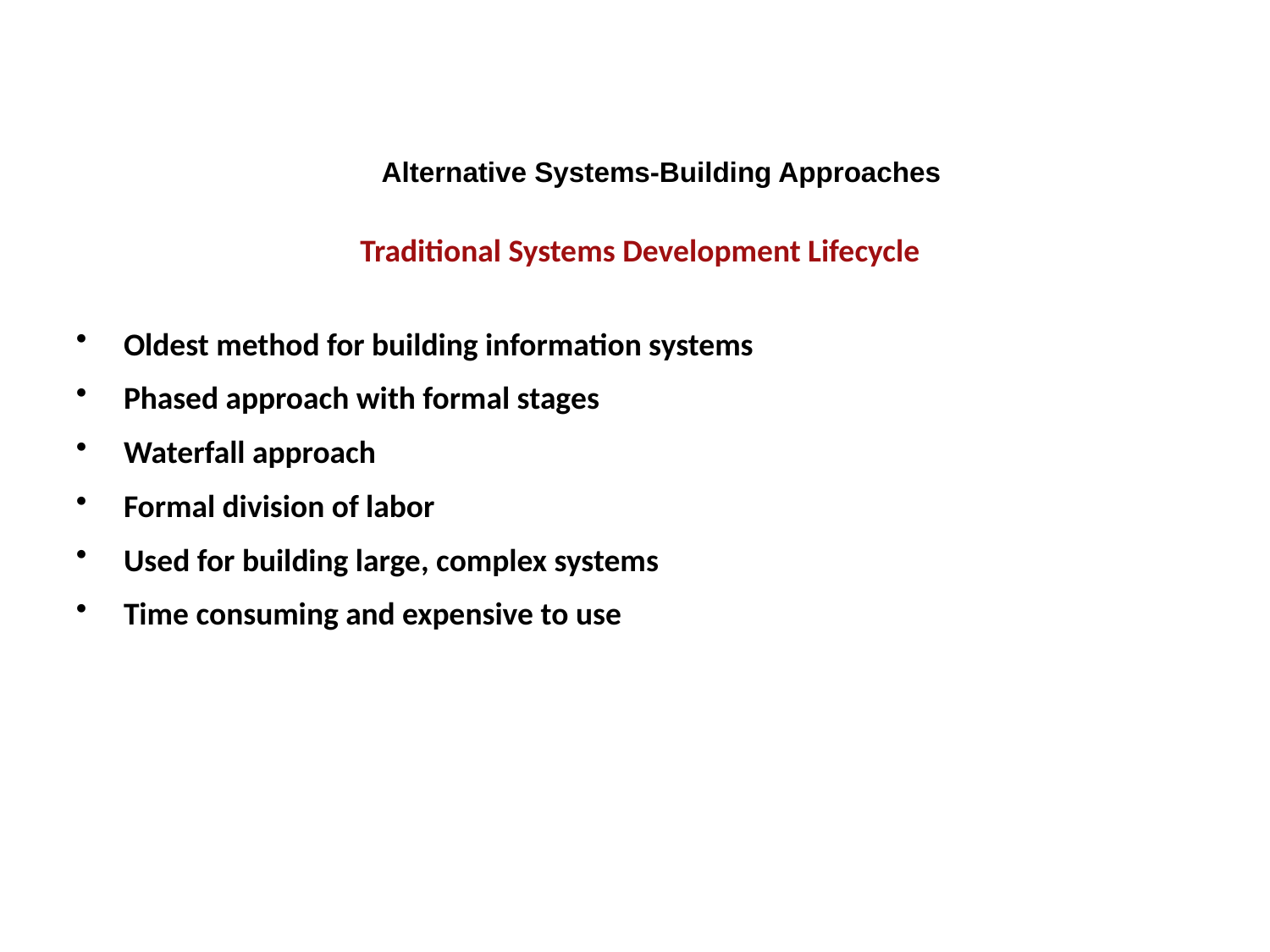

Alternative Systems-Building Approaches
Traditional Systems Development Lifecycle

Oldest method for building information systems
Phased approach with formal stages
Waterfall approach
Formal division of labor
Used for building large, complex systems
Time consuming and expensive to use